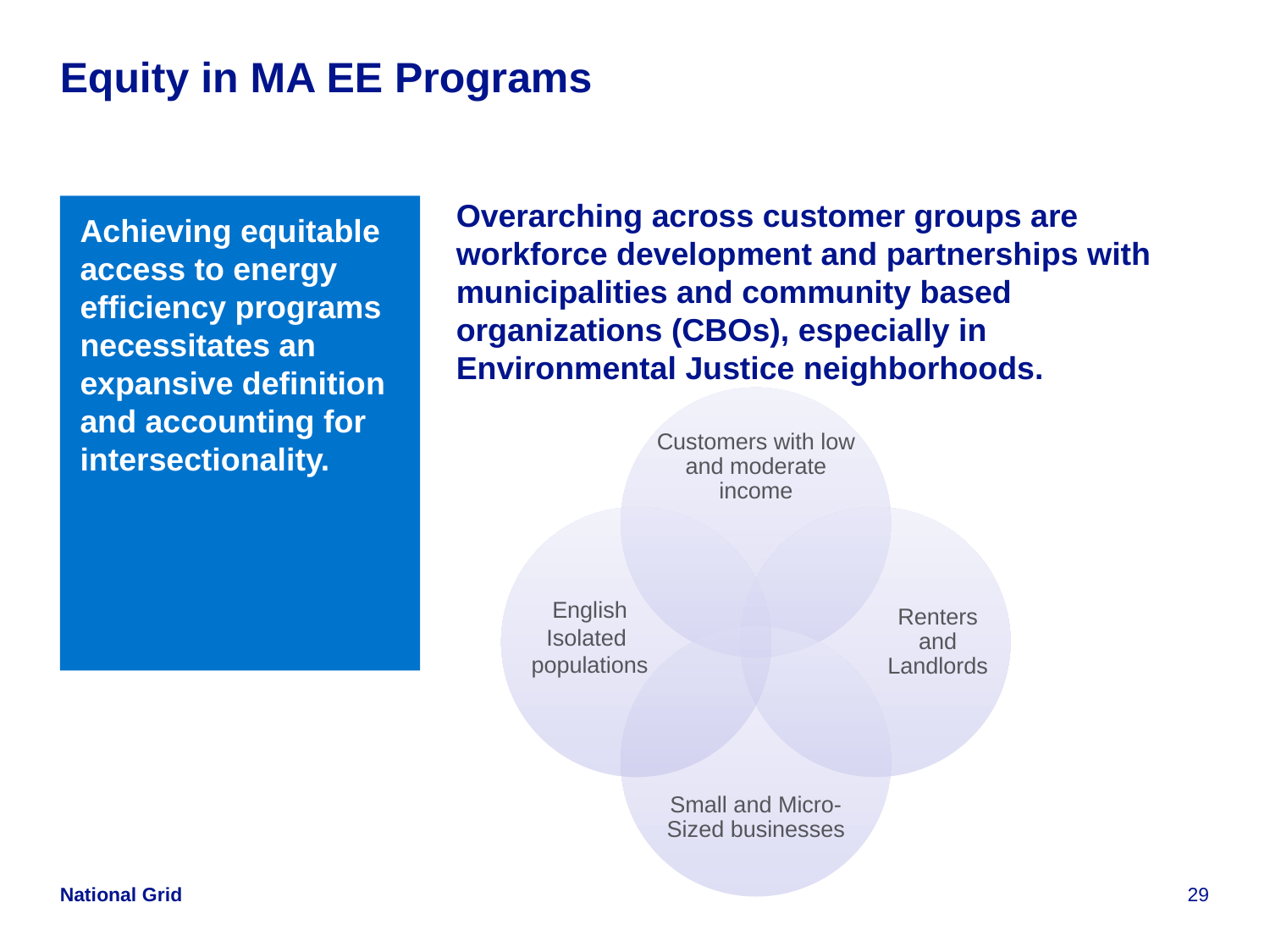

# Equity in MA EE Programs
Achieving equitable access to energy efficiency programs necessitates an expansive definition and accounting for intersectionality.
Overarching across customer groups are workforce development and partnerships with municipalities and community based organizations (CBOs), especially in Environmental Justice neighborhoods.

Customers with low and moderate income

Renters and Landlords

Small and Micro-Sized businesses
English
Isolated
populations